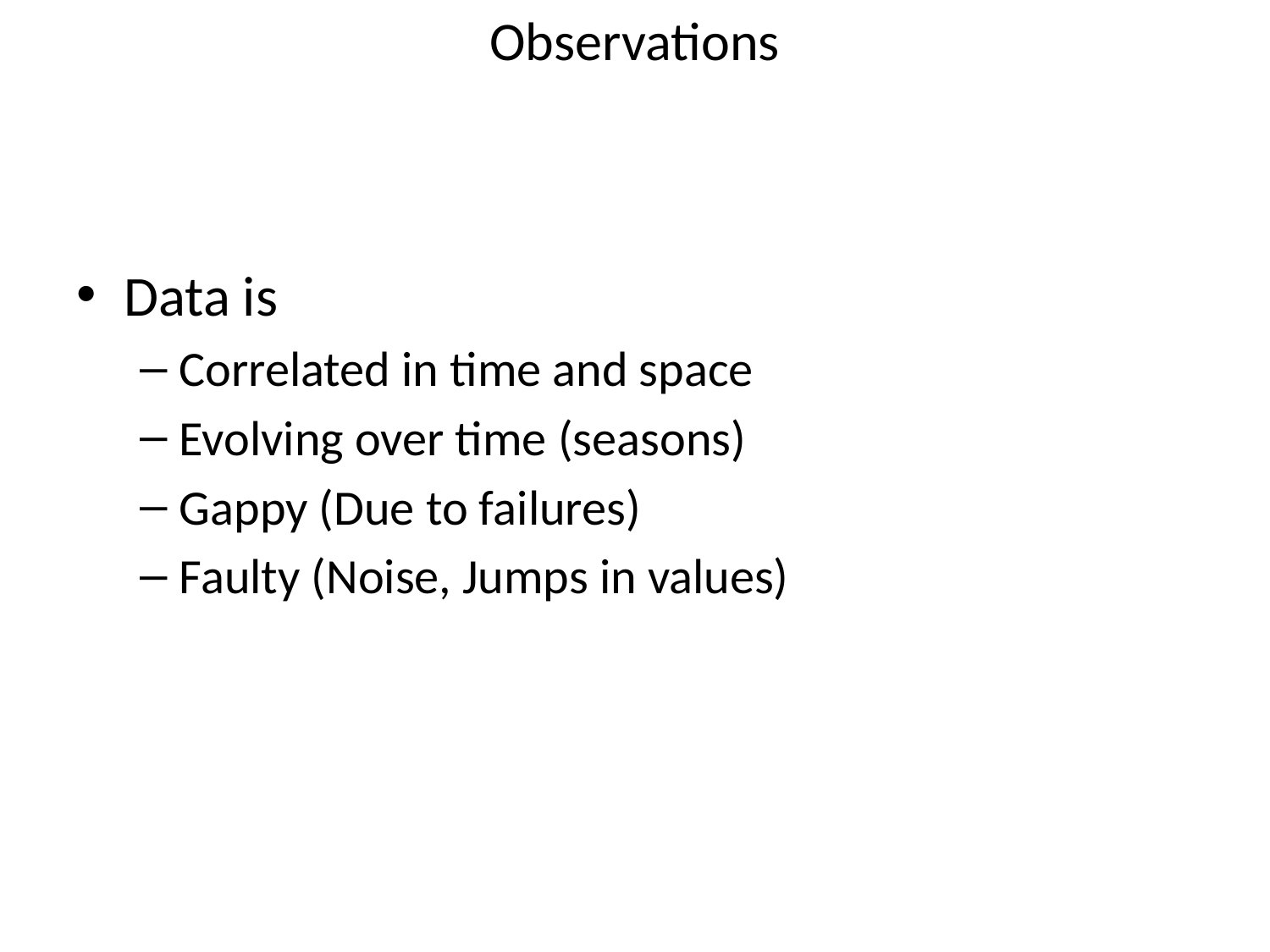

# Observations

Data is
Correlated in time and space
Evolving over time (seasons)
Gappy (Due to failures)
Faulty (Noise, Jumps in values)